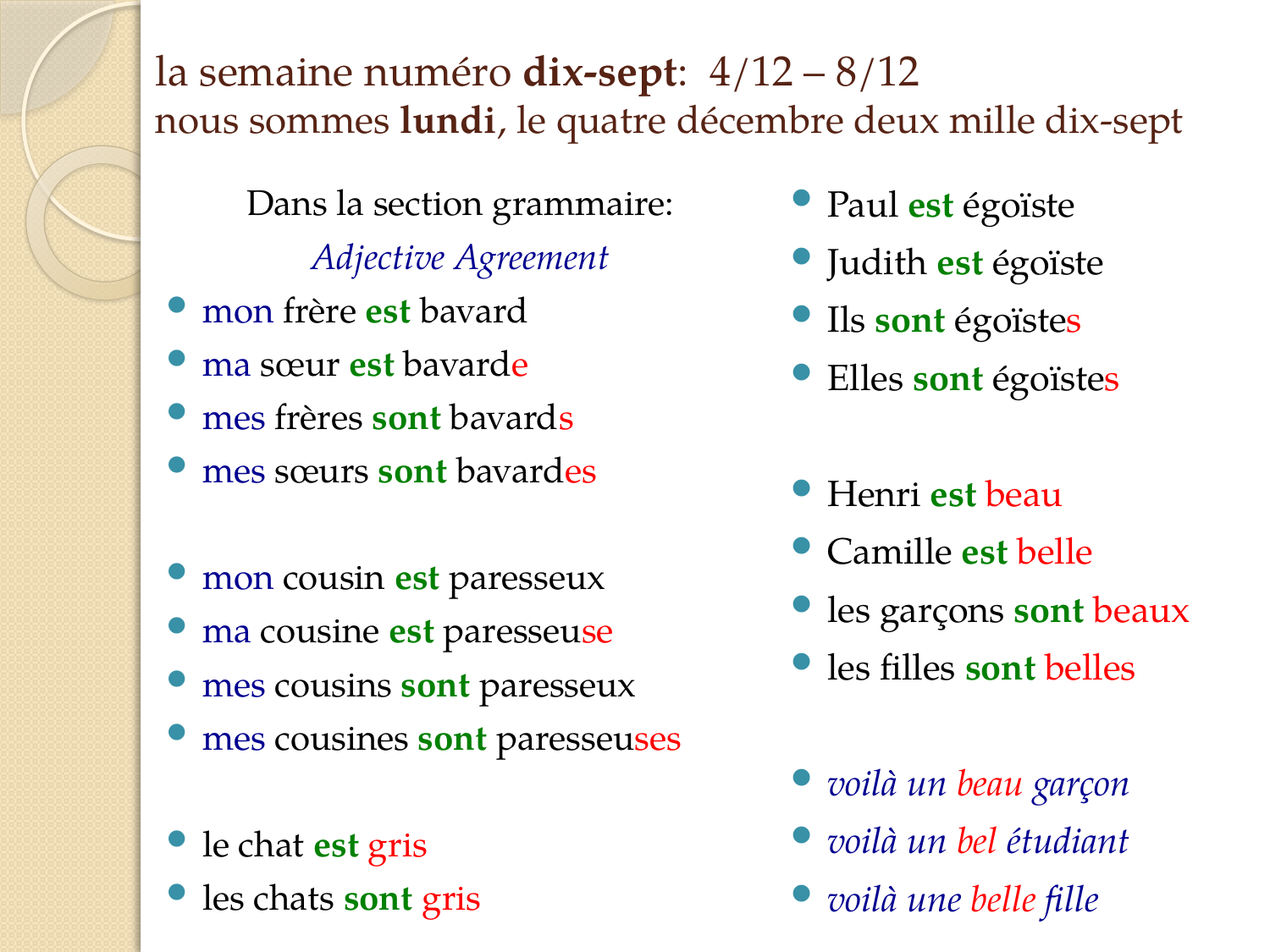

# la semaine numéro dix-sept:  4/12 – 8/12 nous sommes lundi, le quatre décembre deux mille dix-sept
Dans la section grammaire:
Adjective Agreement
mon frère est bavard
ma sœur est bavarde
mes frères sont bavards
mes sœurs sont bavardes

mon cousin est paresseux
ma cousine est paresseuse
mes cousins sont paresseux
mes cousines sont paresseuses

le chat est gris
les chats sont gris
Paul est égoïste
Judith est égoïste
Ils sont égoïstes
Elles sont égoïstes

Henri est beau
Camille est belle
les garçons sont beaux
les filles sont belles

voilà un beau garçon
voilà un bel étudiant
voilà une belle fille